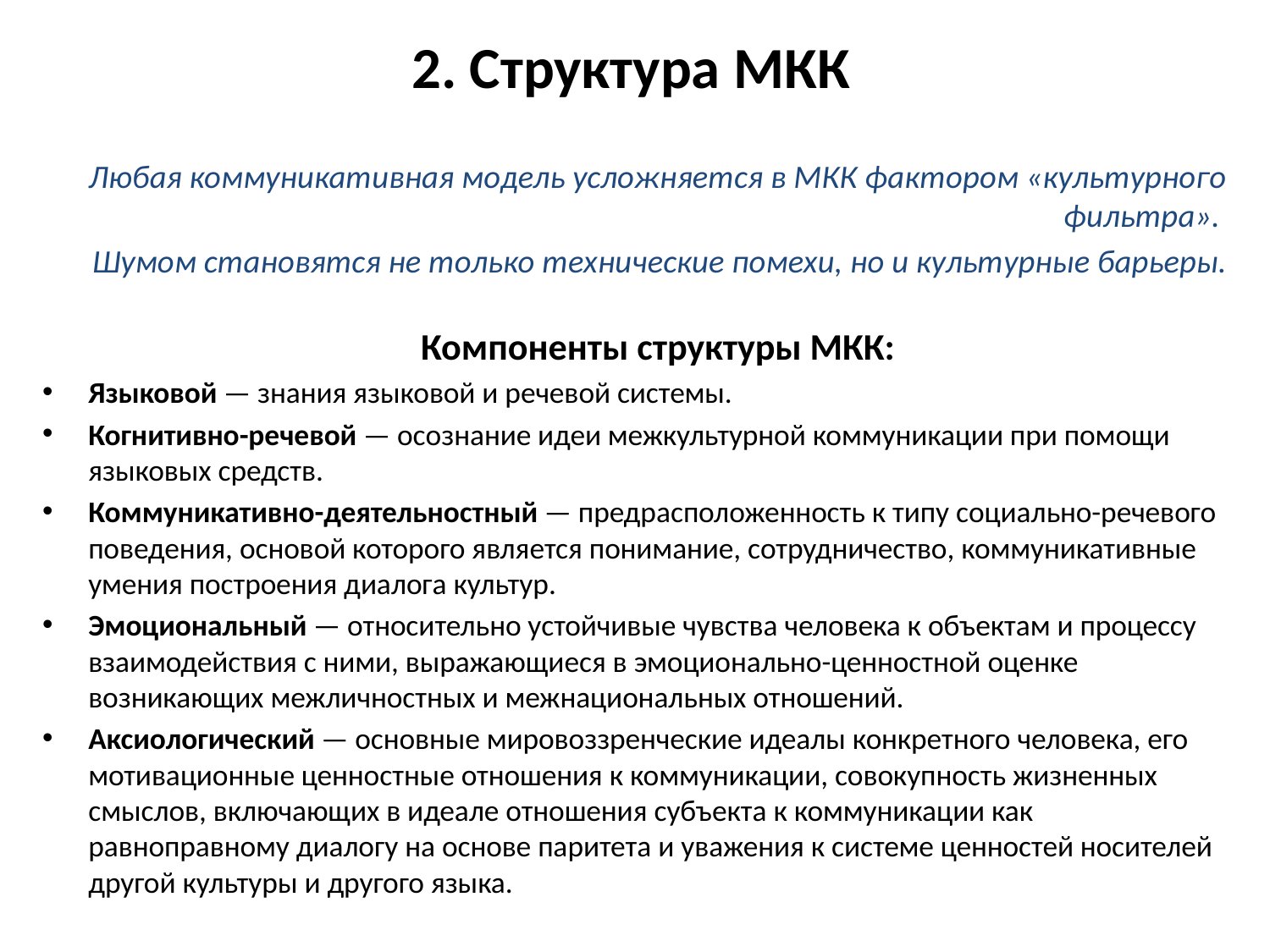

# 2. Структура МКК
	Любая коммуникативная модель усложняется в МКК фактором «культурного фильтра».
	Шумом становятся не только технические помехи, но и культурные барьеры.
	Компоненты структуры МКК:
Языковой — знания языковой и речевой системы.
Когнитивно-речевой — осознание идеи межкультурной коммуникации при помощи языковых средств.
Коммуникативно-деятельностный — предрасположенность к типу социально-речевого поведения, основой которого является понимание, сотрудничество, коммуникативные умения построения диалога культур.
Эмоциональный — относительно устойчивые чувства человека к объектам и процессу взаимодействия с ними, выражающиеся в эмоционально-ценностной оценке возникающих межличностных и межнациональных отношений.
Аксиологический — основные мировоззренческие идеалы конкретного человека, его мотивационные ценностные отношения к коммуникации, совокупность жизненных смыслов, включающих в идеале отношения субъекта к коммуникации как равноправному диалогу на основе паритета и уважения к системе ценностей носителей другой культуры и другого языка.